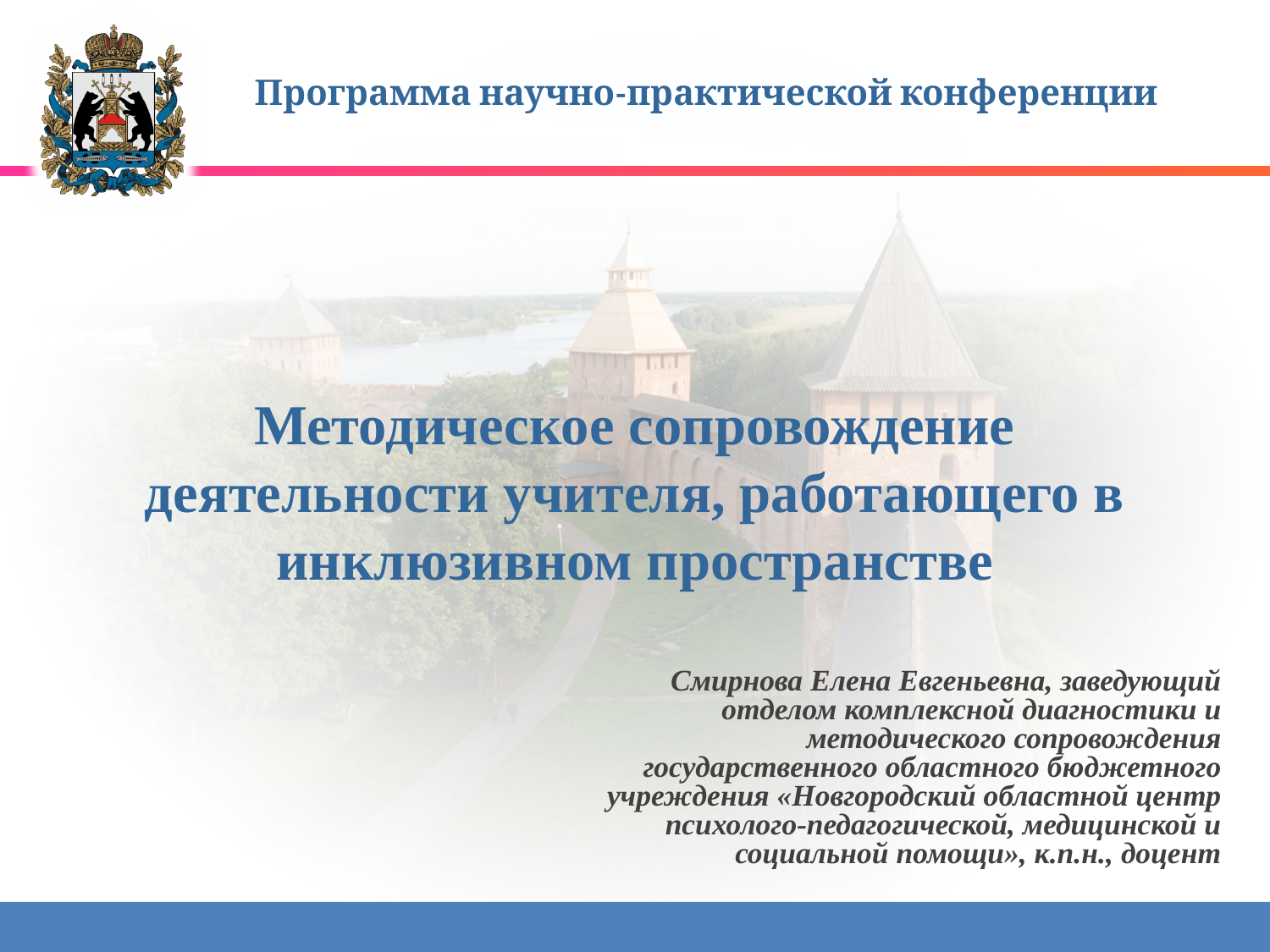

Программа научно-практической конференции
# Методическое сопровождение деятельности учителя, работающего в инклюзивном пространстве
Смирнова Елена Евгеньевна, заведующий отделом комплексной диагностики и методического сопровождения государственного областного бюджетного учреждения «Новгородский областной центр психолого-педагогической, медицинской и социальной помощи», к.п.н., доцент